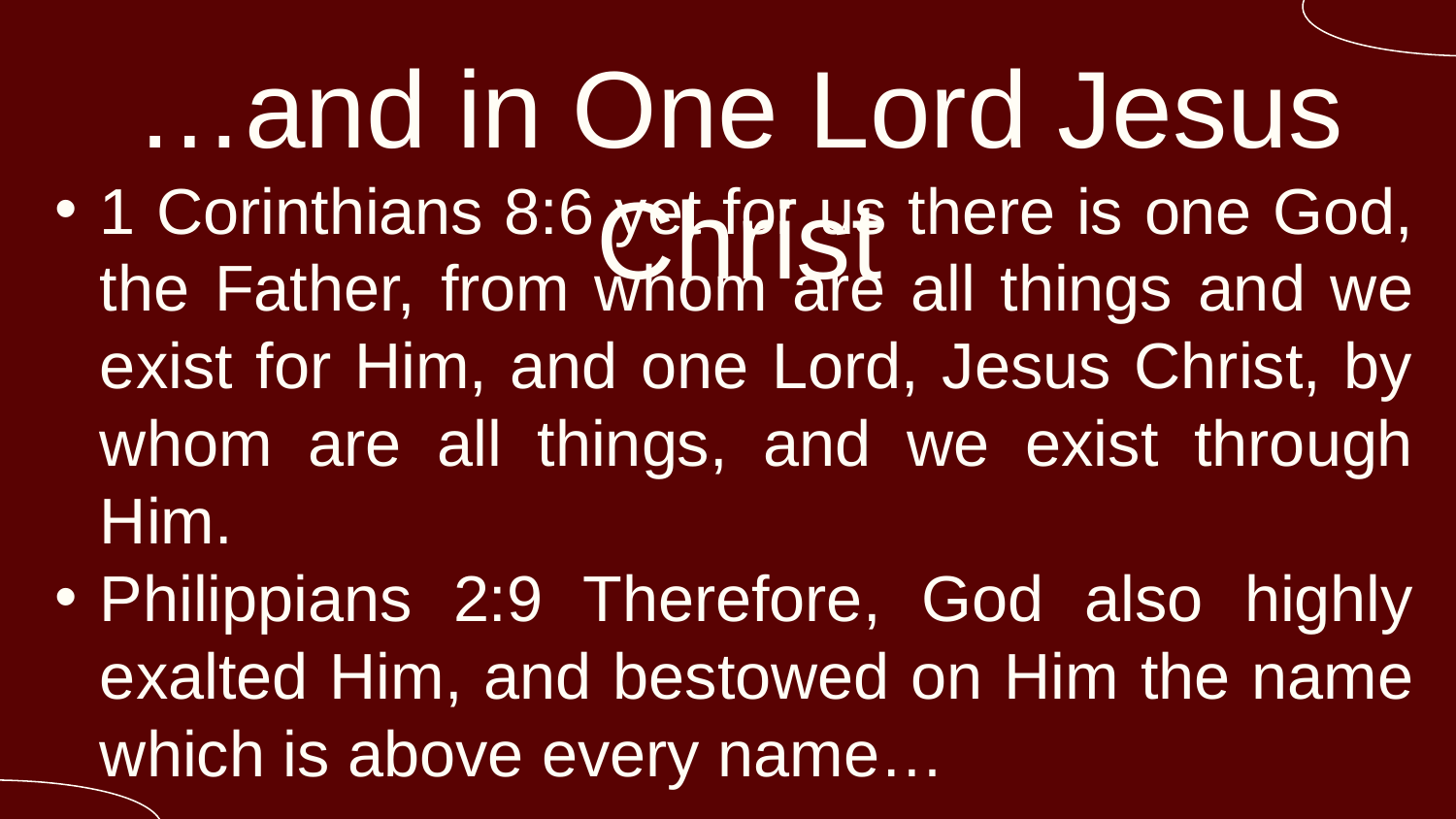

# …and in One Lord Jesus Christ
1 Corinthians 8:6 yet for us there is one God, the Father, from whom are all things and we exist for Him, and one Lord, Jesus Christ, by whom are all things, and we exist through Him.
Philippians 2:9 Therefore, God also highly exalted Him, and bestowed on Him the name which is above every name…